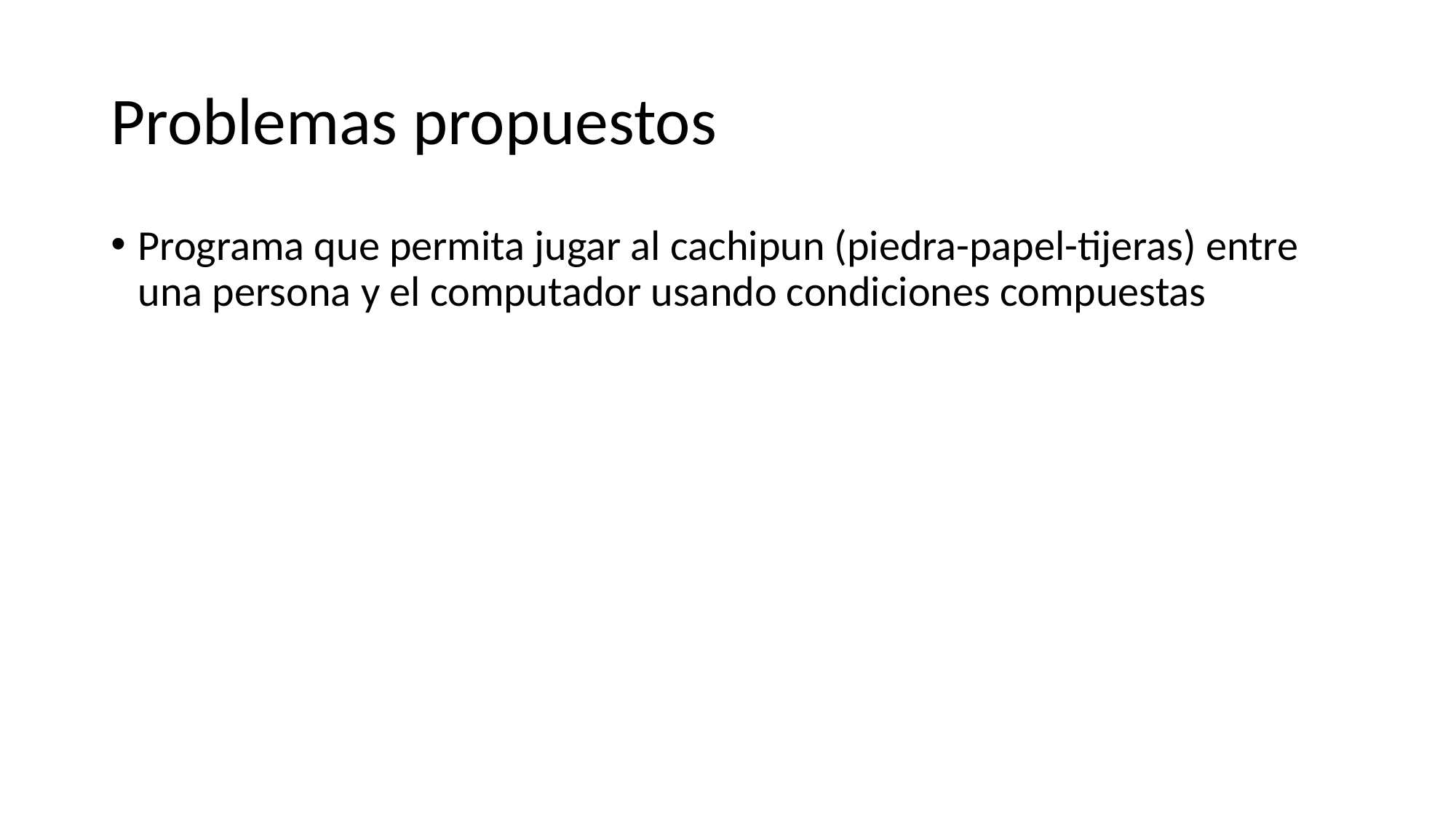

# Problemas propuestos
Programa que permita jugar al cachipun (piedra-papel-tijeras) entre una persona y el computador usando condiciones compuestas